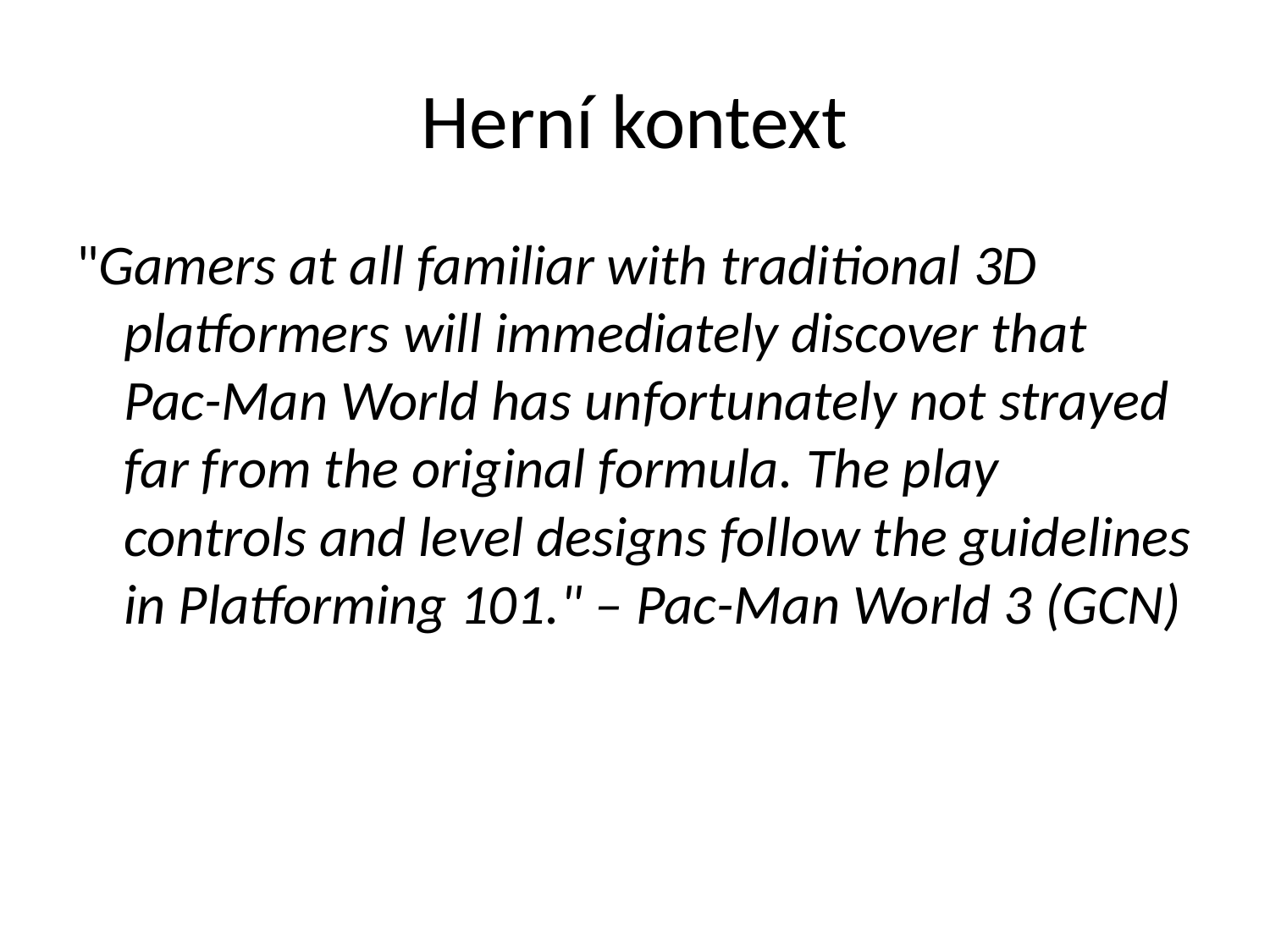

# Herní kontext
"Gamers at all familiar with traditional 3D platformers will immediately discover that Pac-Man World has unfortunately not strayed far from the original formula. The play controls and level designs follow the guidelines in Platforming 101." – Pac-Man World 3 (GCN)